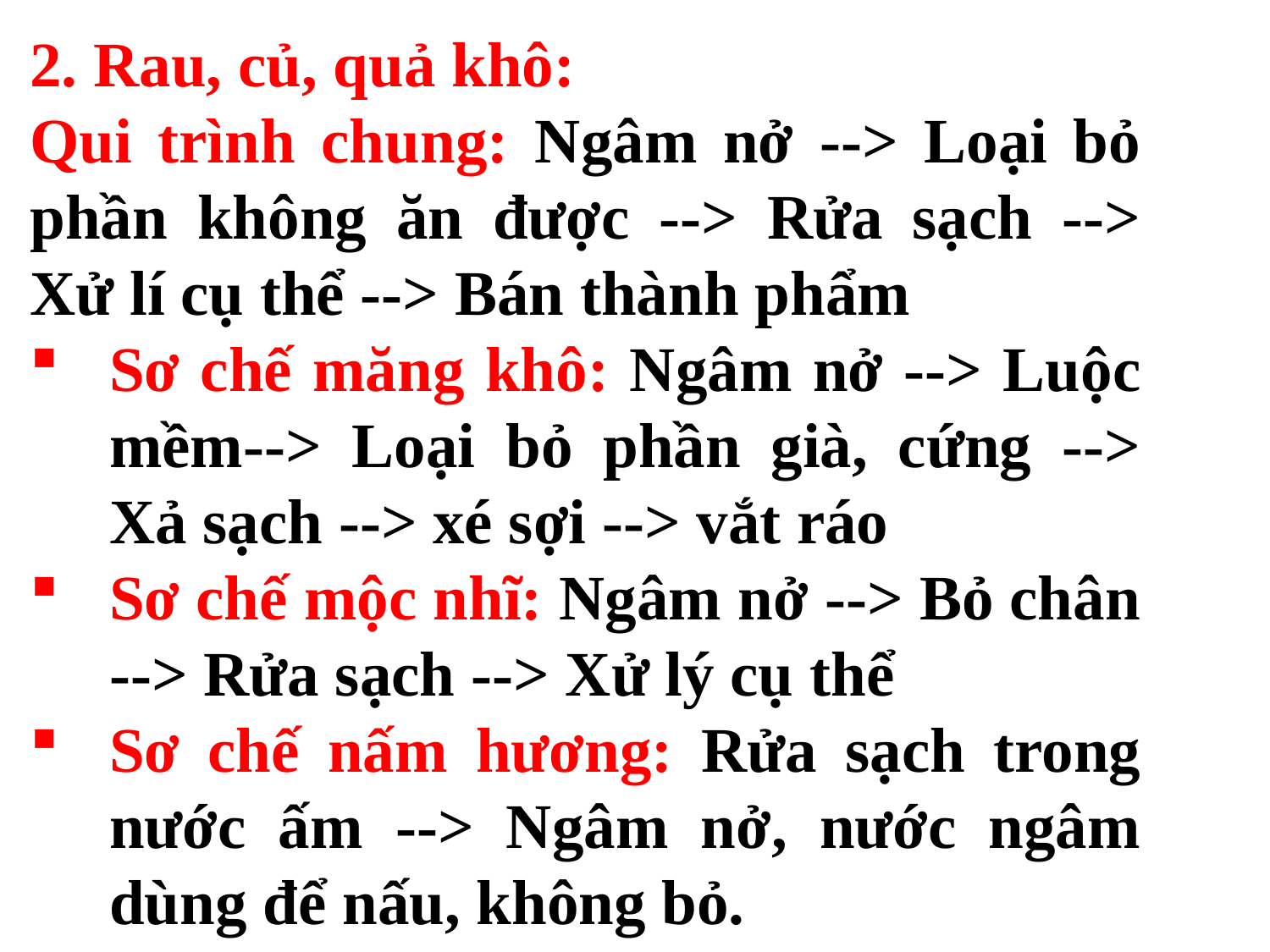

2. Rau, củ, quả khô:
Qui trình chung: Ngâm nở --> Loại bỏ phần không ăn được --> Rửa sạch --> Xử lí cụ thể --> Bán thành phẩm
Sơ chế măng khô: Ngâm nở --> Luộc mềm--> Loại bỏ phần già, cứng --> Xả sạch --> xé sợi --> vắt ráo
Sơ chế mộc nhĩ: Ngâm nở --> Bỏ chân
     --> Rửa sạch --> Xử lý cụ thể
Sơ chế nấm hương: Rửa sạch trong nước ấm --> Ngâm nở, nước ngâm dùng để nấu, không bỏ.